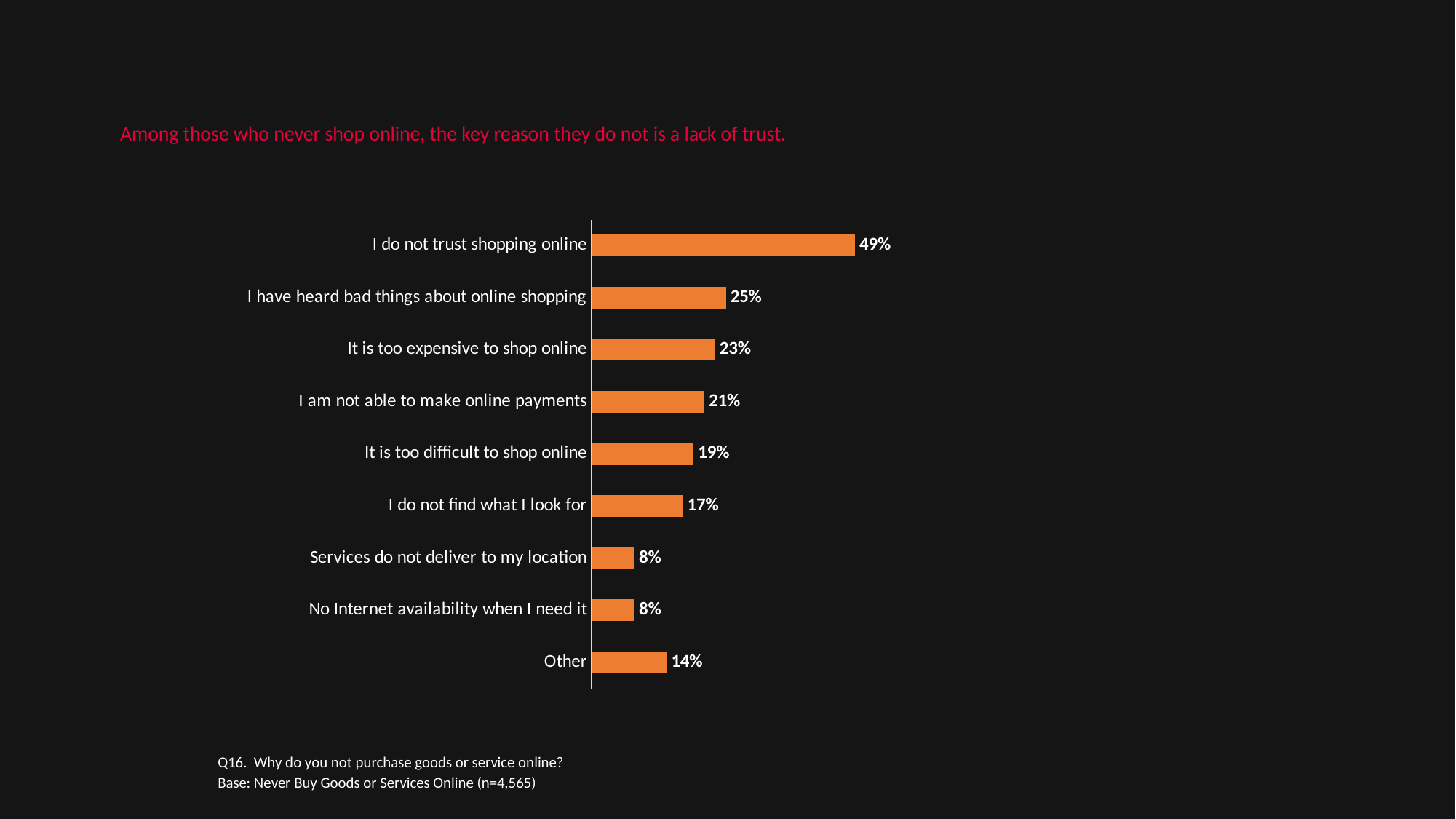

# Among those who never shop online, the key reason they do not is a lack of trust.

### Chart

| Category | Column1 |
|---|---|
| I do not trust shopping online | 0.49 |
| I have heard bad things about online shopping | 0.25 |
| It is too expensive to shop online | 0.23 |
| I am not able to make online payments | 0.21 |
| It is too difficult to shop online | 0.19 |
| I do not find what I look for | 0.17 |
| Services do not deliver to my location | 0.08 |
| No Internet availability when I need it | 0.08 |
| Other | 0.14 |
Q16.  Why do you not purchase goods or service online?
Base: Never Buy Goods or Services Online (n=4,565)